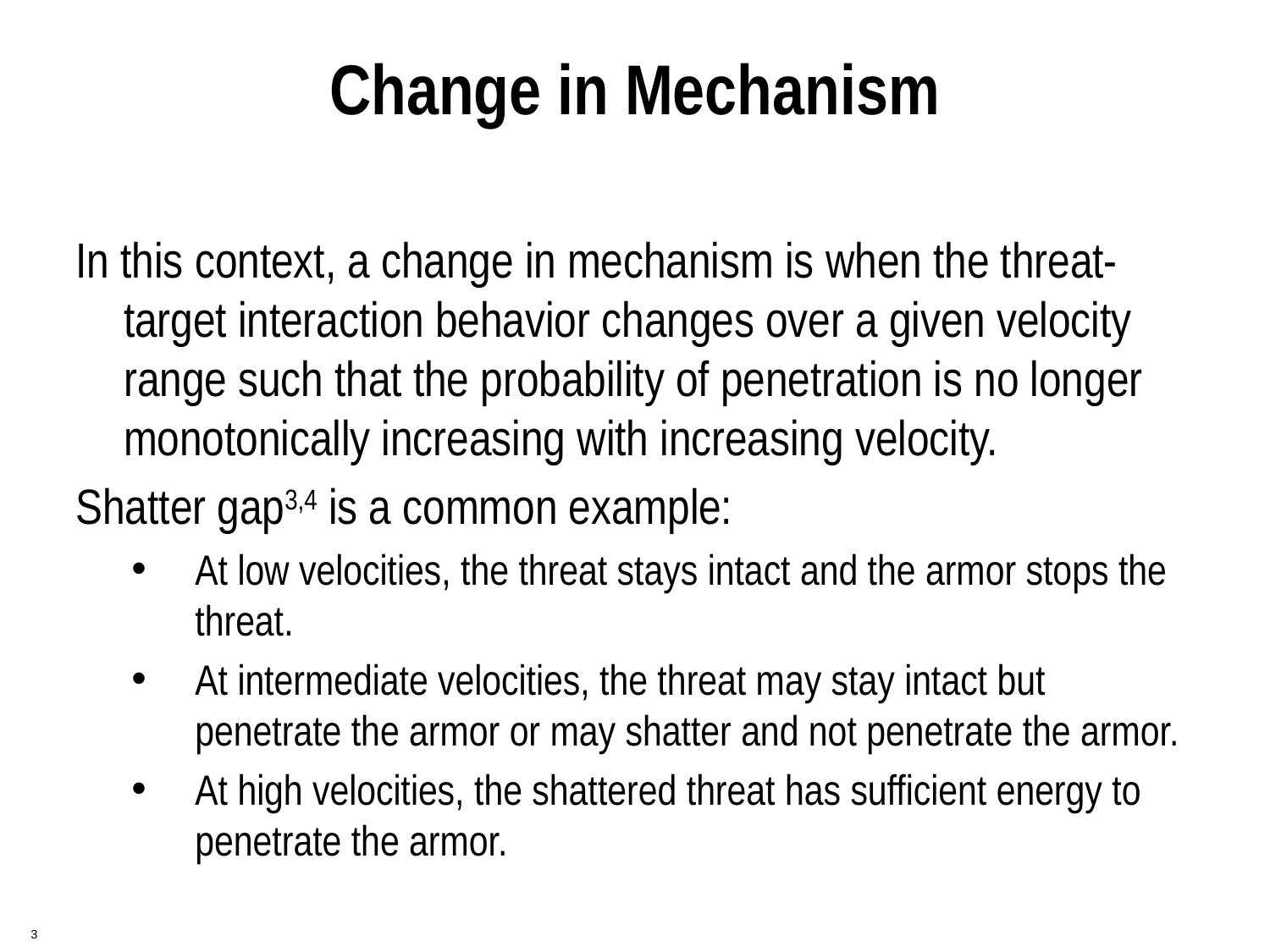

# Change in Mechanism
In this context, a change in mechanism is when the threat-target interaction behavior changes over a given velocity range such that the probability of penetration is no longer monotonically increasing with increasing velocity.
Shatter gap3,4 is a common example:
At low velocities, the threat stays intact and the armor stops the threat.
At intermediate velocities, the threat may stay intact but penetrate the armor or may shatter and not penetrate the armor.
At high velocities, the shattered threat has sufficient energy to penetrate the armor.
   3